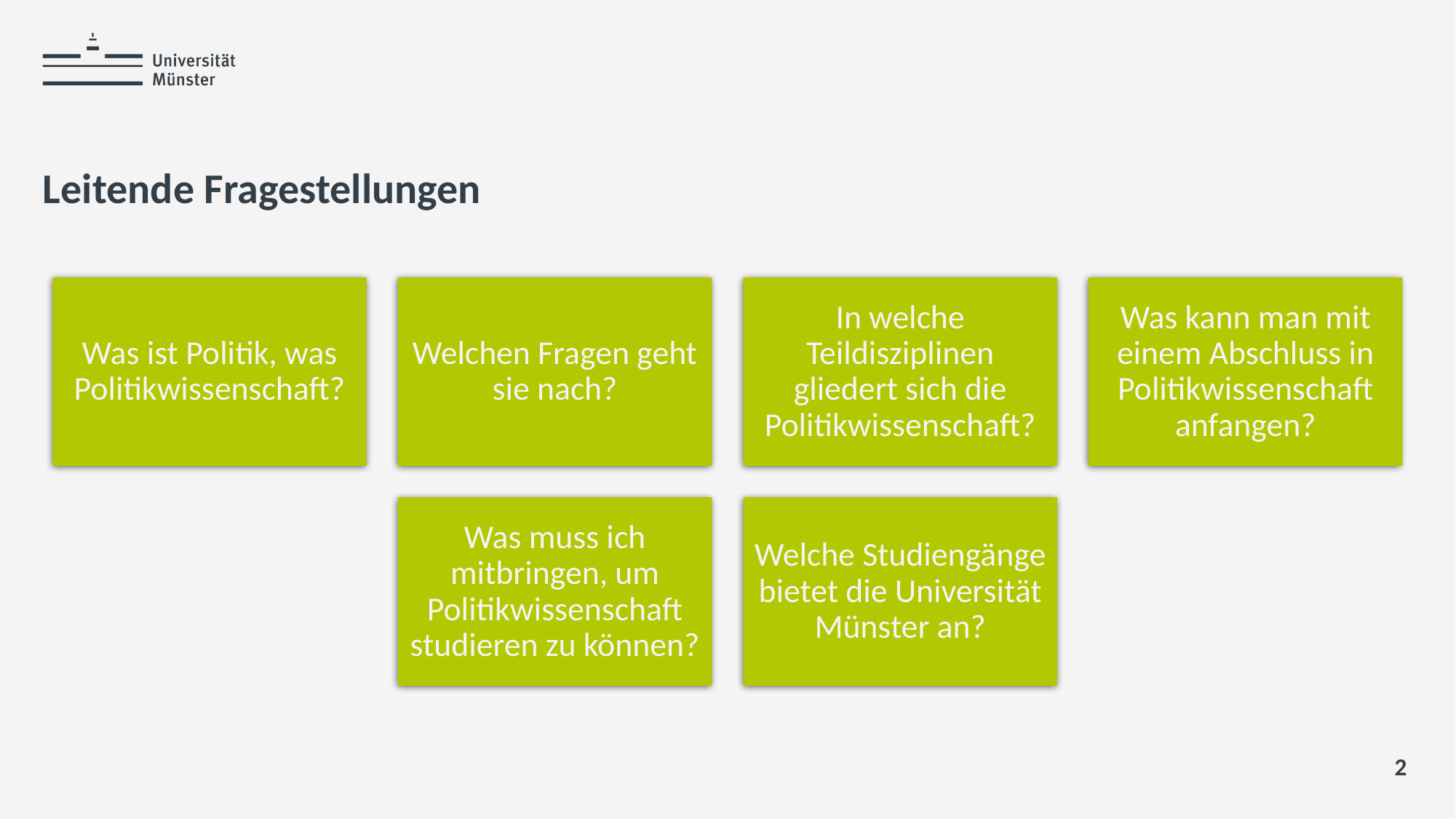

# Leitende Fragestellungen
Was ist Politik, was Politikwissenschaft?
Welchen Fragen geht sie nach?
In welche Teildisziplinen gliedert sich die Politikwissenschaft?
Was kann man mit einem Abschluss in Politikwissenschaft anfangen?
Was muss ich mitbringen, um Politikwissenschaft studieren zu können?
Welche Studiengänge bietet die Universität Münster an?
2